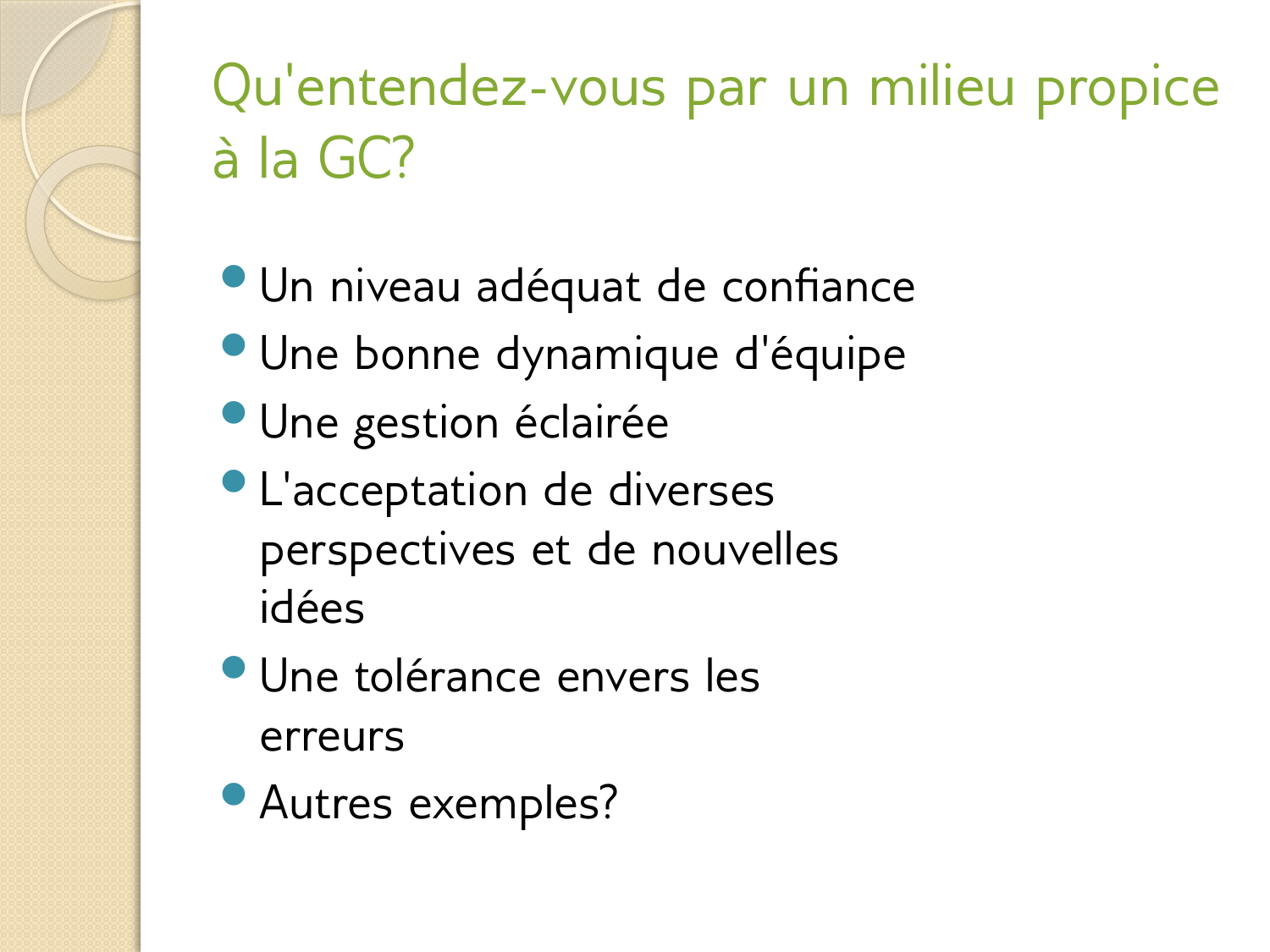

# Qu'entendez-vous par un milieu propice à la GC?
Un niveau adéquat de confiance
Une bonne dynamique d'équipe
Une gestion éclairée
L'acceptation de diverses perspectives et de nouvelles idées
Une tolérance envers les erreurs
Autres exemples?